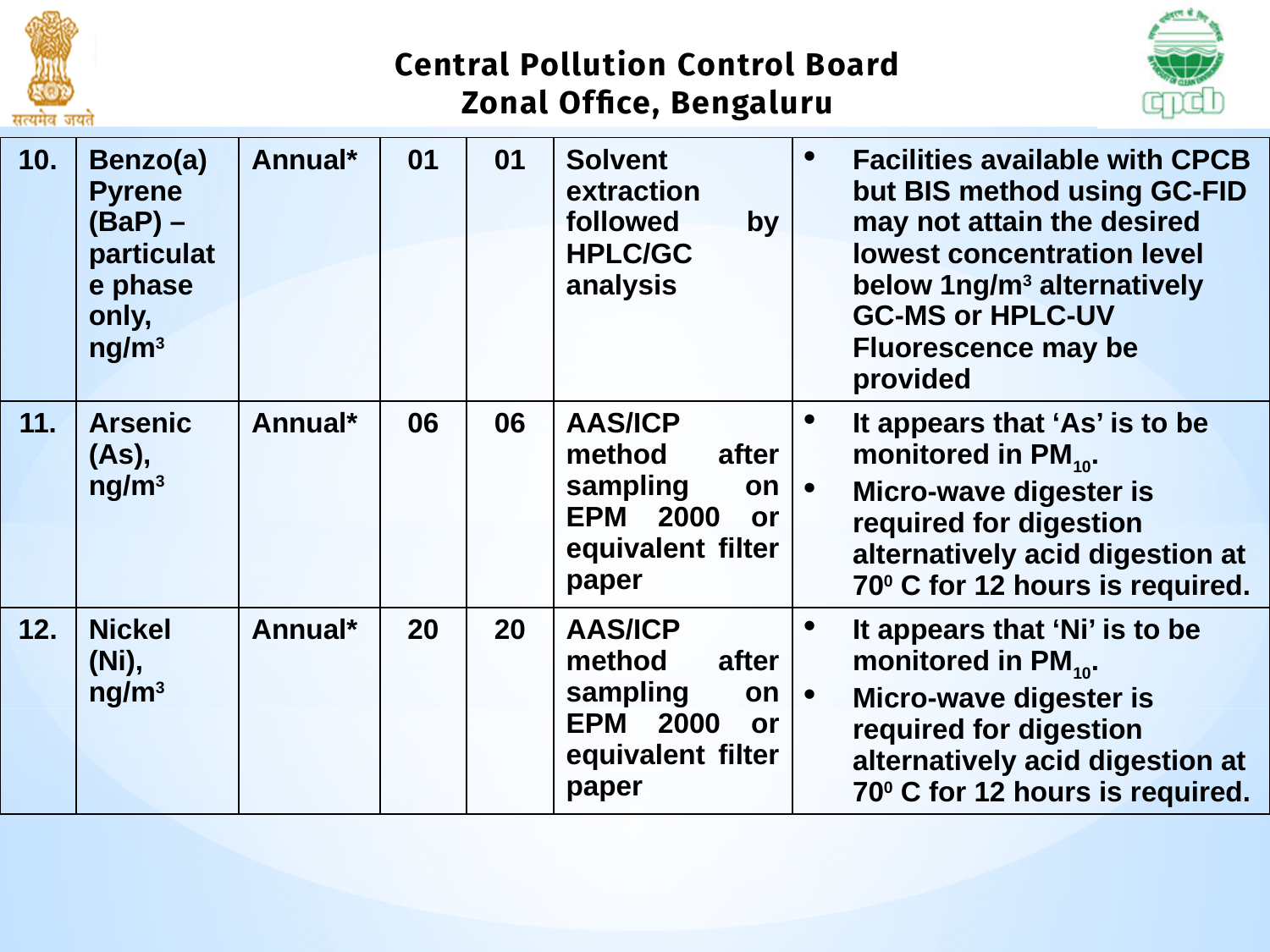

| 10. | Benzo(a)Pyrene (BaP) – particulate phase only, ng/m3 | Annual\* | 01 | 01 | Solvent extraction followed by HPLC/GC analysis | Facilities available with CPCB but BIS method using GC-FID may not attain the desired lowest concentration level below 1ng/m3 alternatively GC-MS or HPLC-UV Fluorescence may be provided |
| --- | --- | --- | --- | --- | --- | --- |
| 11. | Arsenic (As), ng/m3 | Annual\* | 06 | 06 | AAS/ICP method after sampling on EPM 2000 or equivalent filter paper | It appears that ‘As’ is to be monitored in PM10. Micro-wave digester is required for digestion alternatively acid digestion at 700 C for 12 hours is required. |
| 12. | Nickel (Ni), ng/m3 | Annual\* | 20 | 20 | AAS/ICP method after sampling on EPM 2000 or equivalent filter paper | It appears that ‘Ni’ is to be monitored in PM10. Micro-wave digester is required for digestion alternatively acid digestion at 700 C for 12 hours is required. |